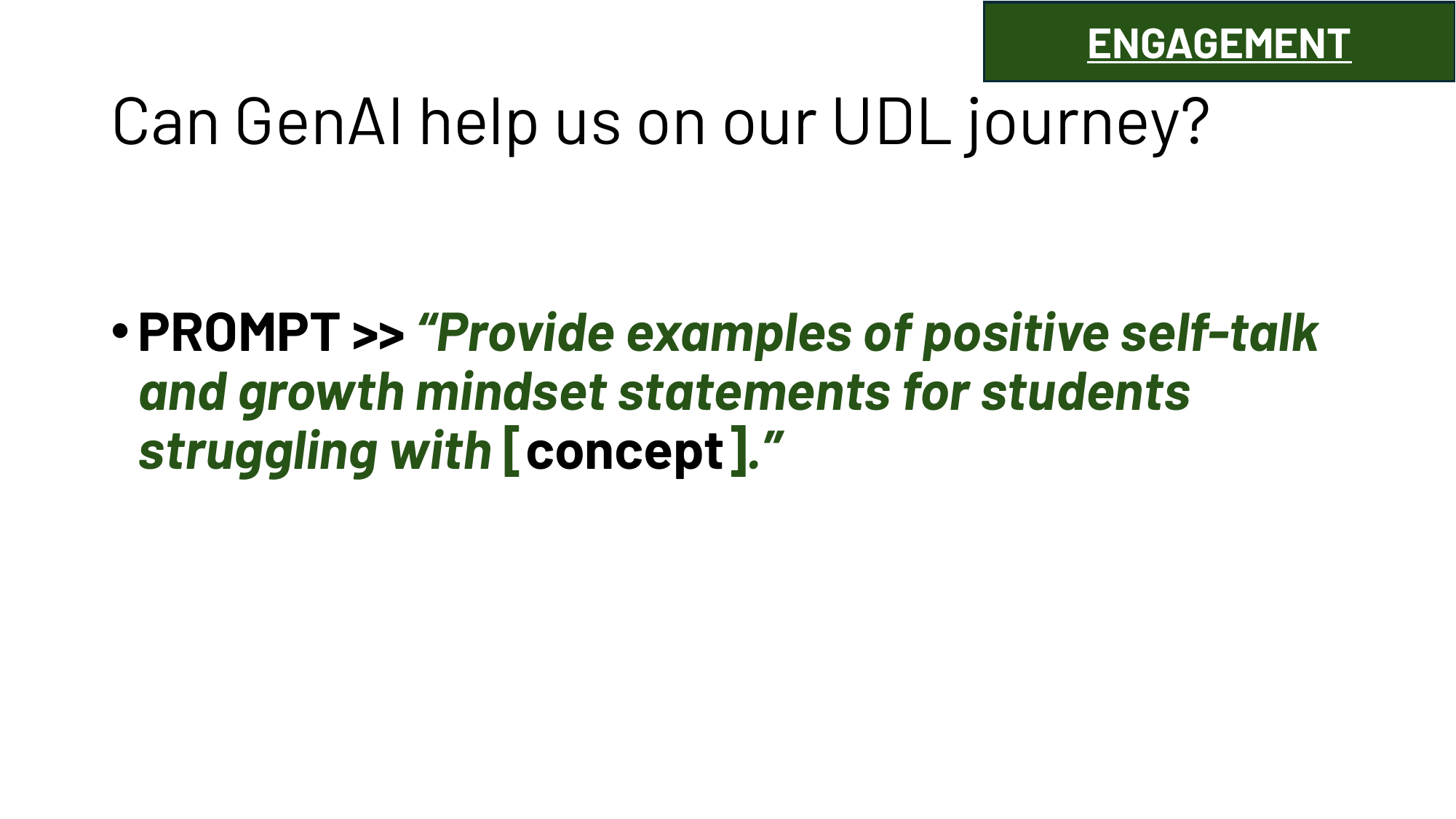

ENGAGEMENT
# Can GenAI help us on our UDL journey?

PROMPT >> “Provide examples of positive self-talk and growth mindset statements for students struggling with [concept].”